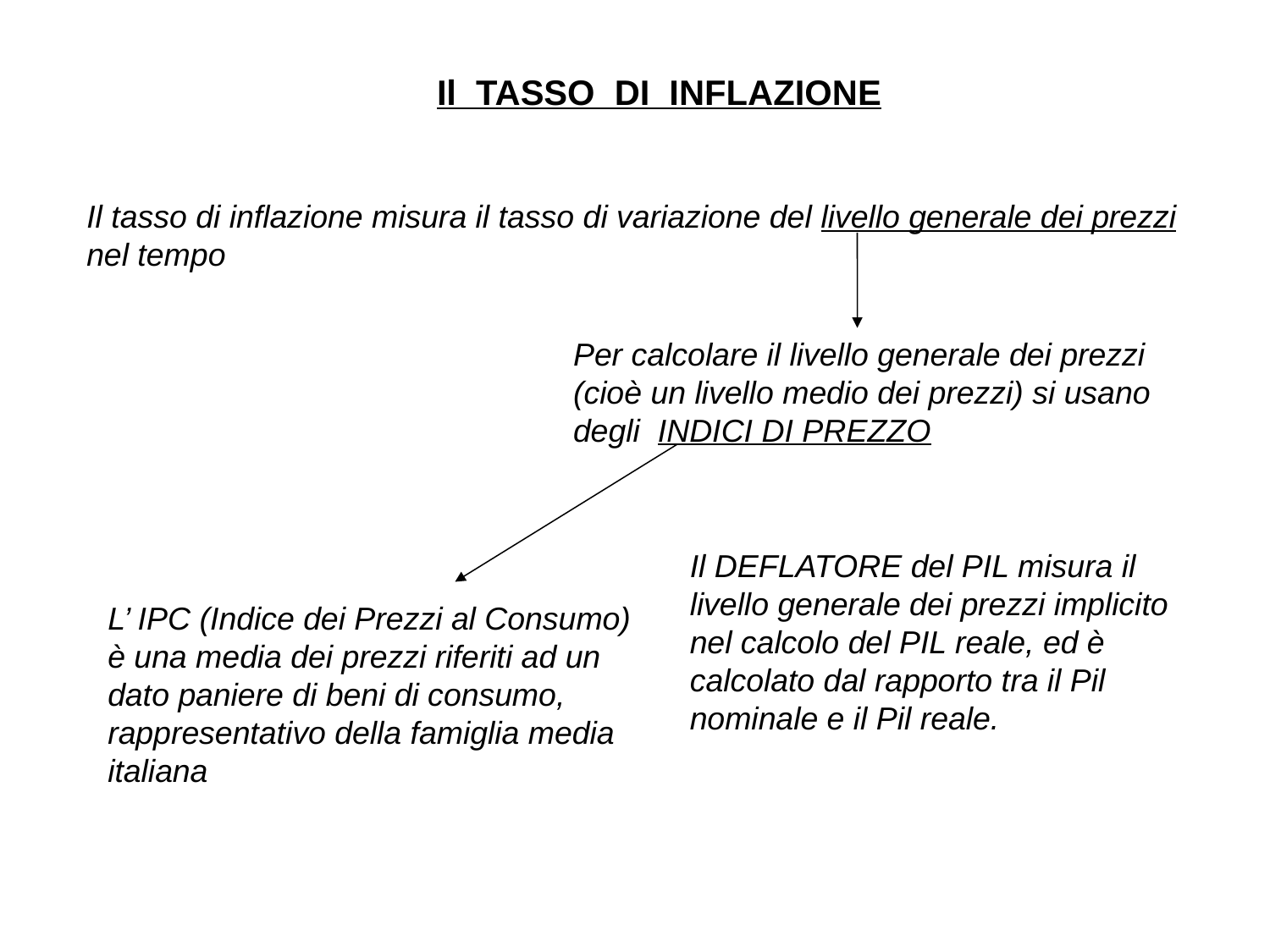

Il  TASSO  DI  INFLAZIONE
Il tasso di inflazione misura il tasso di variazione del livello generale dei prezzi nel tempo

Per calcolare il livello generale dei prezzi (cioè un livello medio dei prezzi) si usano degli  INDICI DI PREZZO

Il DEFLATORE del PIL misura il livello generale dei prezzi implicito nel calcolo del PIL reale, ed è calcolato dal rapporto tra il Pil nominale e il Pil reale.
L’ IPC (Indice dei Prezzi al Consumo)
è una media dei prezzi riferiti ad un dato paniere di beni di consumo, rappresentativo della famiglia media italiana